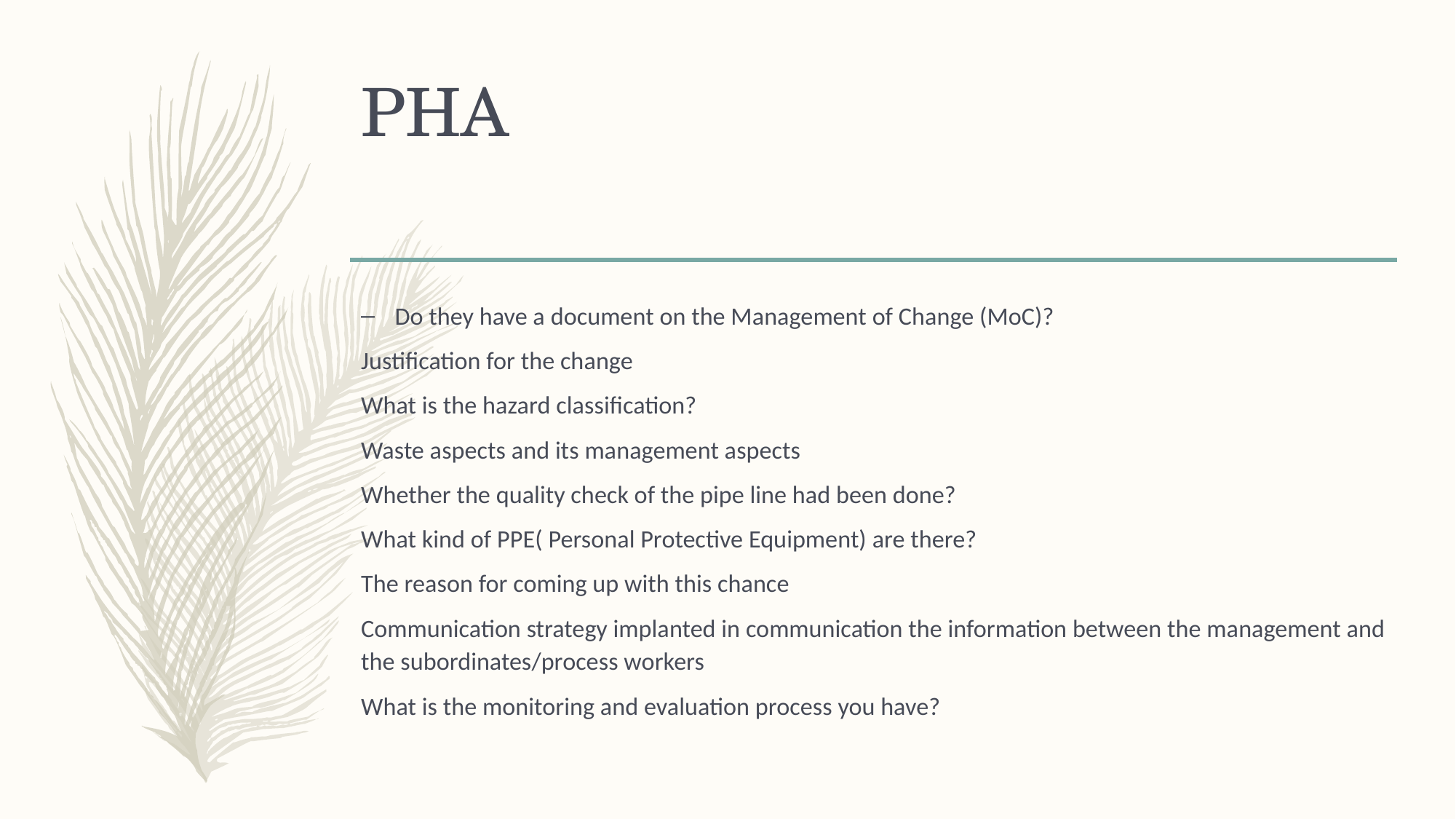

# PHA
Do they have a document on the Management of Change (MoC)?
Justification for the change
What is the hazard classification?
Waste aspects and its management aspects
Whether the quality check of the pipe line had been done?
What kind of PPE( Personal Protective Equipment) are there?
The reason for coming up with this chance
Communication strategy implanted in communication the information between the management and the subordinates/process workers
What is the monitoring and evaluation process you have?